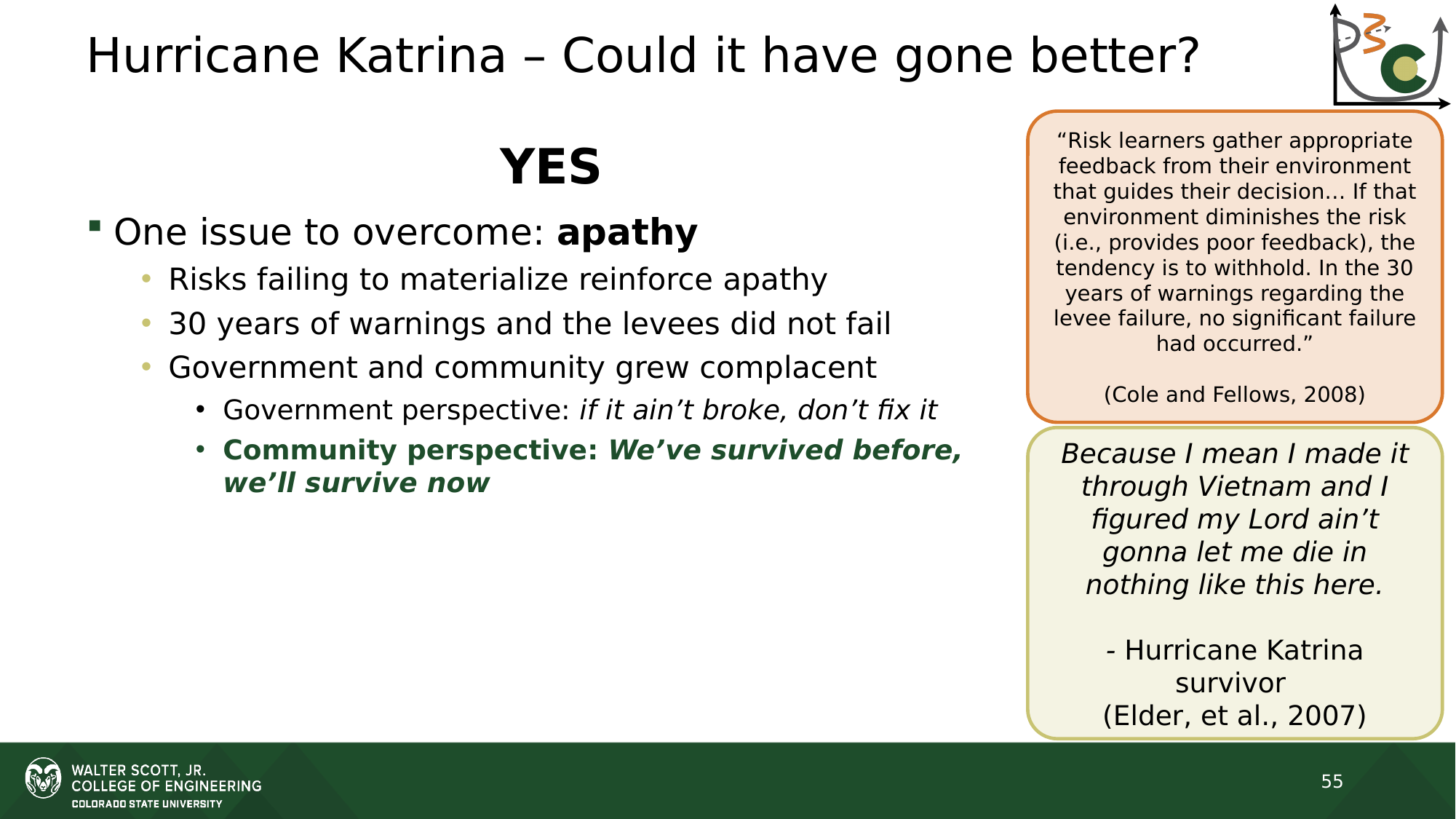

# Hurricane Katrina – Could it have gone better?
“Risk learners gather appropriate feedback from their environment that guides their decision… If that environment diminishes the risk (i.e., provides poor feedback), the tendency is to withhold. In the 30 years of warnings regarding the levee failure, no significant failure had occurred.”

(Cole and Fellows, 2008)
YES
One issue to overcome: apathy
Risks failing to materialize reinforce apathy
30 years of warnings and the levees did not fail
Government and community grew complacent
Government perspective: if it ain’t broke, don’t fix it
Community perspective: We’ve survived before, we’ll survive now

Because I mean I made it through Vietnam and I figured my Lord ain’t gonna let me die in nothing like this here.

- Hurricane Katrina survivor
(Elder, et al., 2007)
55